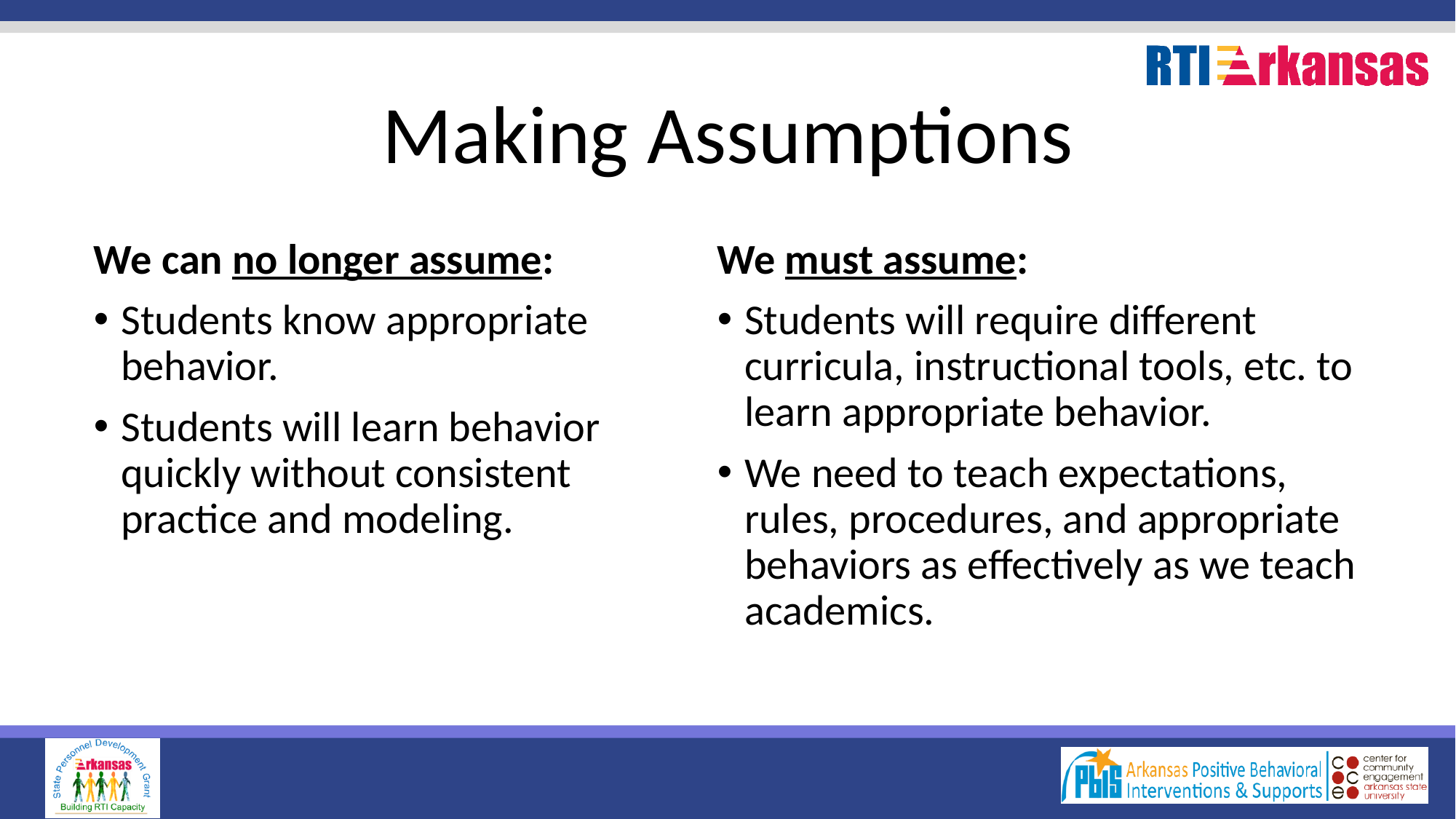

# Making Assumptions
We can no longer assume:
Students know appropriate behavior.
Students will learn behavior quickly without consistent practice and modeling.
We must assume:
Students will require different curricula, instructional tools, etc. to learn appropriate behavior.
We need to teach expectations, rules, procedures, and appropriate behaviors as effectively as we teach academics.